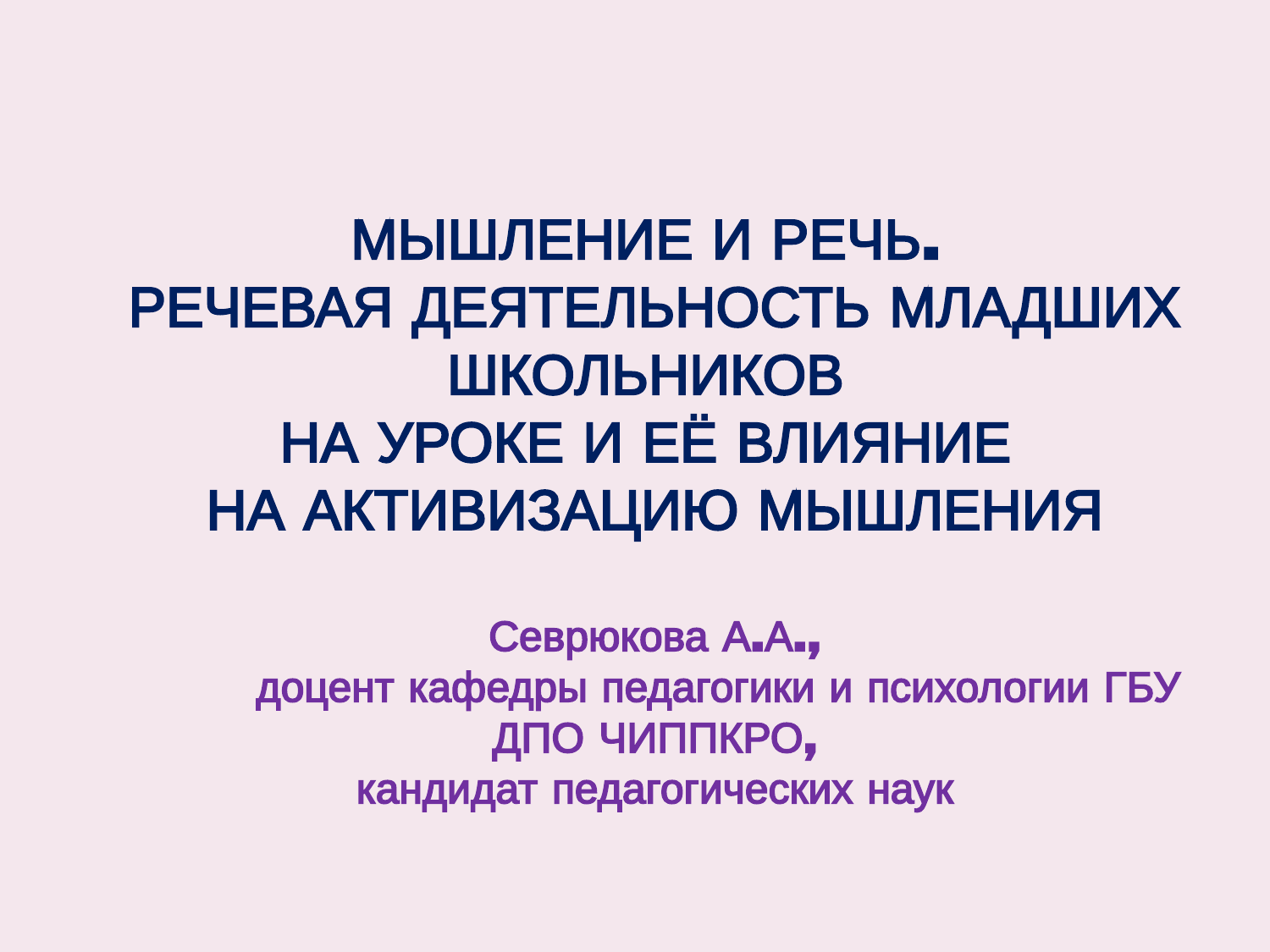

# МЫШЛЕНИЕ И РЕЧЬ. РЕЧЕВАЯ ДЕЯТЕЛЬНОСТЬ МЛАДШИХ ШКОЛЬНИКОВ НА УРОКЕ И ЕЁ ВЛИЯНИЕ НА АКТИВИЗАЦИЮ МЫШЛЕНИЯ Севрюкова А.А., доцент кафедры педагогики и психологии ГБУ ДПО ЧИППКРО, кандидат педагогических наук